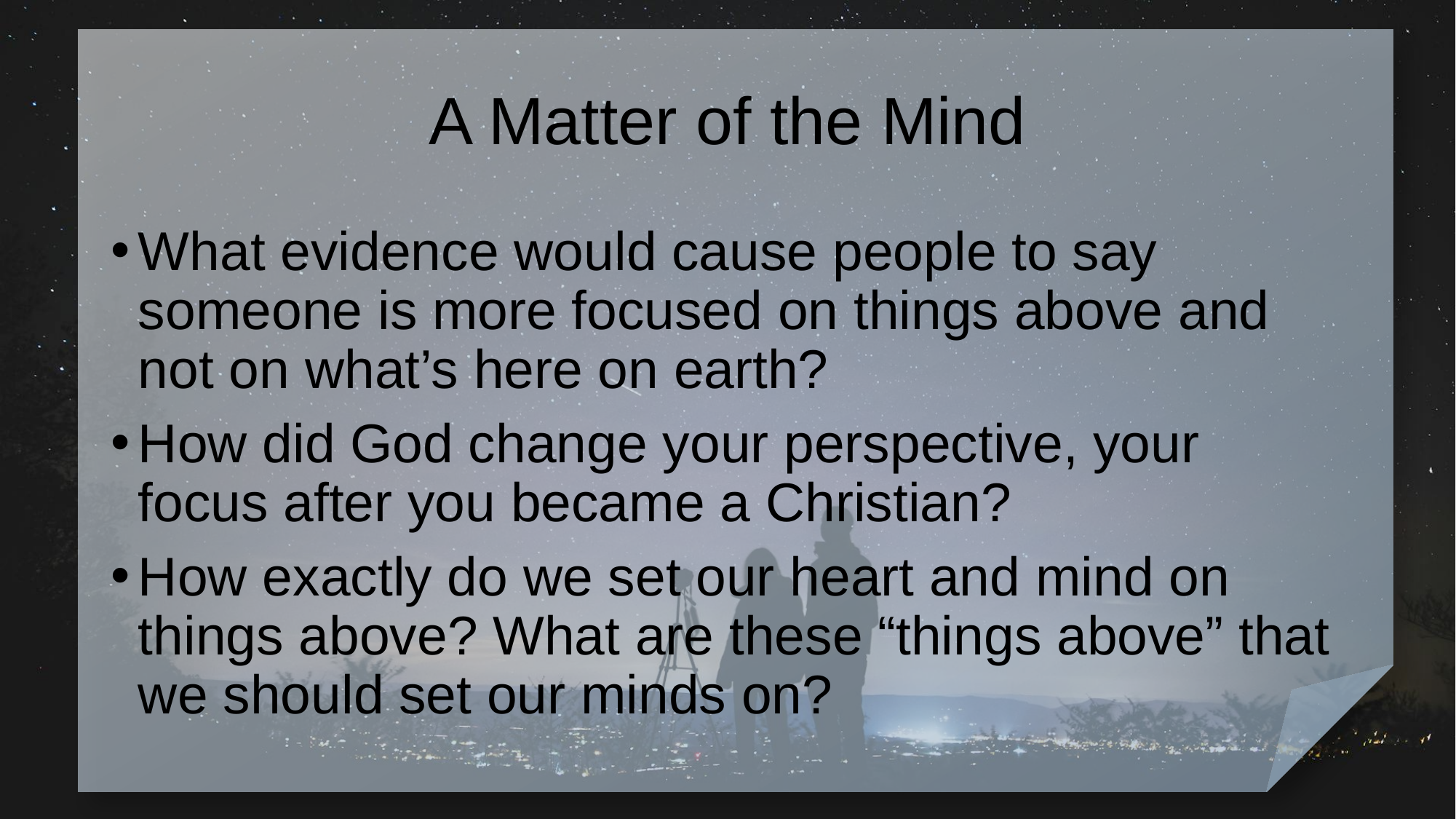

# A Matter of the Mind
What evidence would cause people to say someone is more focused on things above and not on what’s here on earth?
How did God change your perspective, your focus after you became a Christian?
How exactly do we set our heart and mind on things above? What are these “things above” that we should set our minds on?